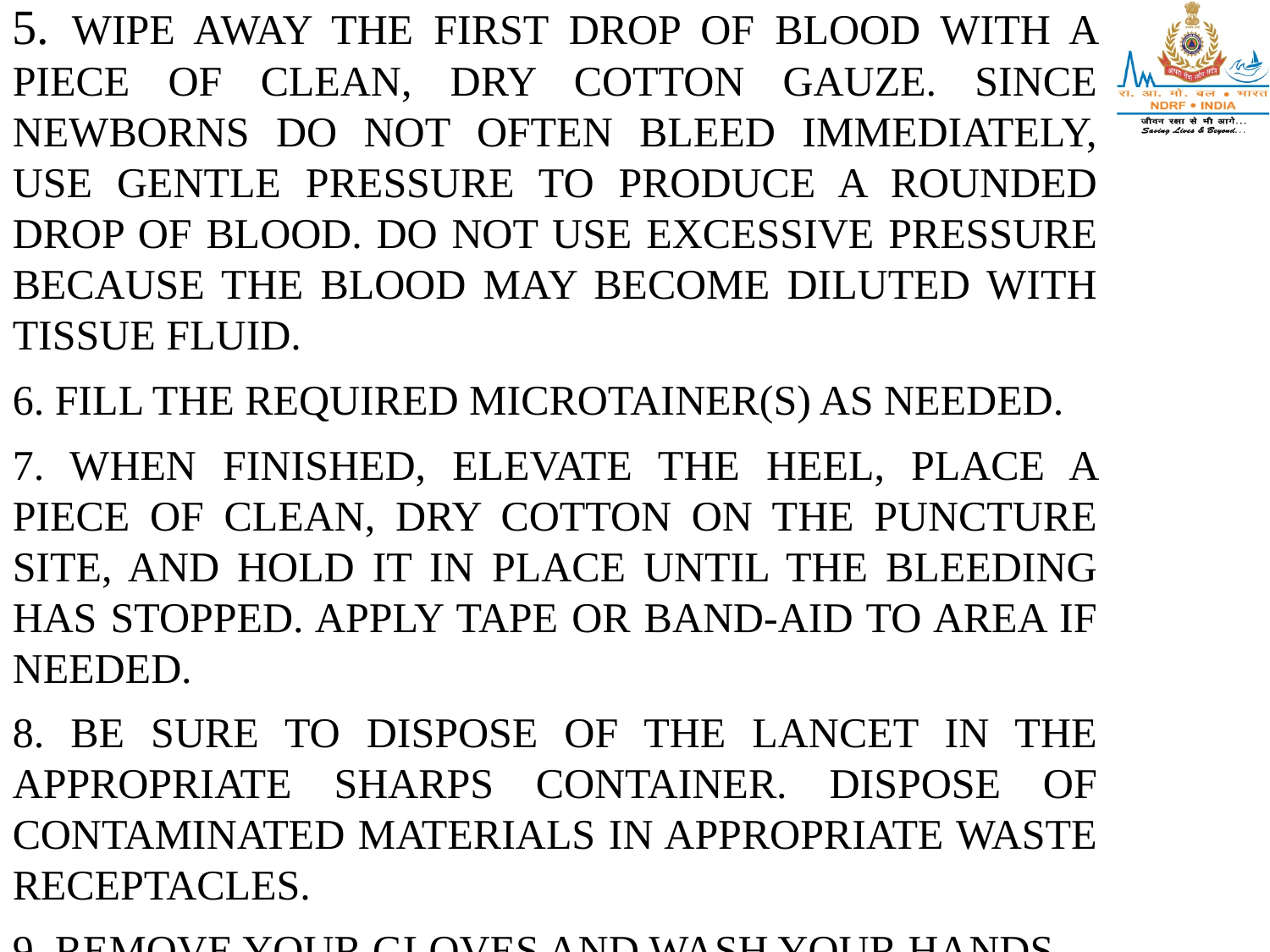

5. WIPE AWAY THE FIRST DROP OF BLOOD WITH A PIECE OF CLEAN, DRY COTTON GAUZE. SINCE NEWBORNS DO NOT OFTEN BLEED IMMEDIATELY, USE GENTLE PRESSURE TO PRODUCE A ROUNDED DROP OF BLOOD. DO NOT USE EXCESSIVE PRESSURE BECAUSE THE BLOOD MAY BECOME DILUTED WITH TISSUE FLUID.
6. FILL THE REQUIRED MICROTAINER(S) AS NEEDED.
7. WHEN FINISHED, ELEVATE THE HEEL, PLACE A PIECE OF CLEAN, DRY COTTON ON THE PUNCTURE SITE, AND HOLD IT IN PLACE UNTIL THE BLEEDING HAS STOPPED. APPLY TAPE OR BAND-AID TO AREA IF NEEDED.
8. BE SURE TO DISPOSE OF THE LANCET IN THE APPROPRIATE SHARPS CONTAINER. DISPOSE OF CONTAMINATED MATERIALS IN APPROPRIATE WASTE RECEPTACLES.
9. REMOVE YOUR GLOVES AND WASH YOUR HANDS.